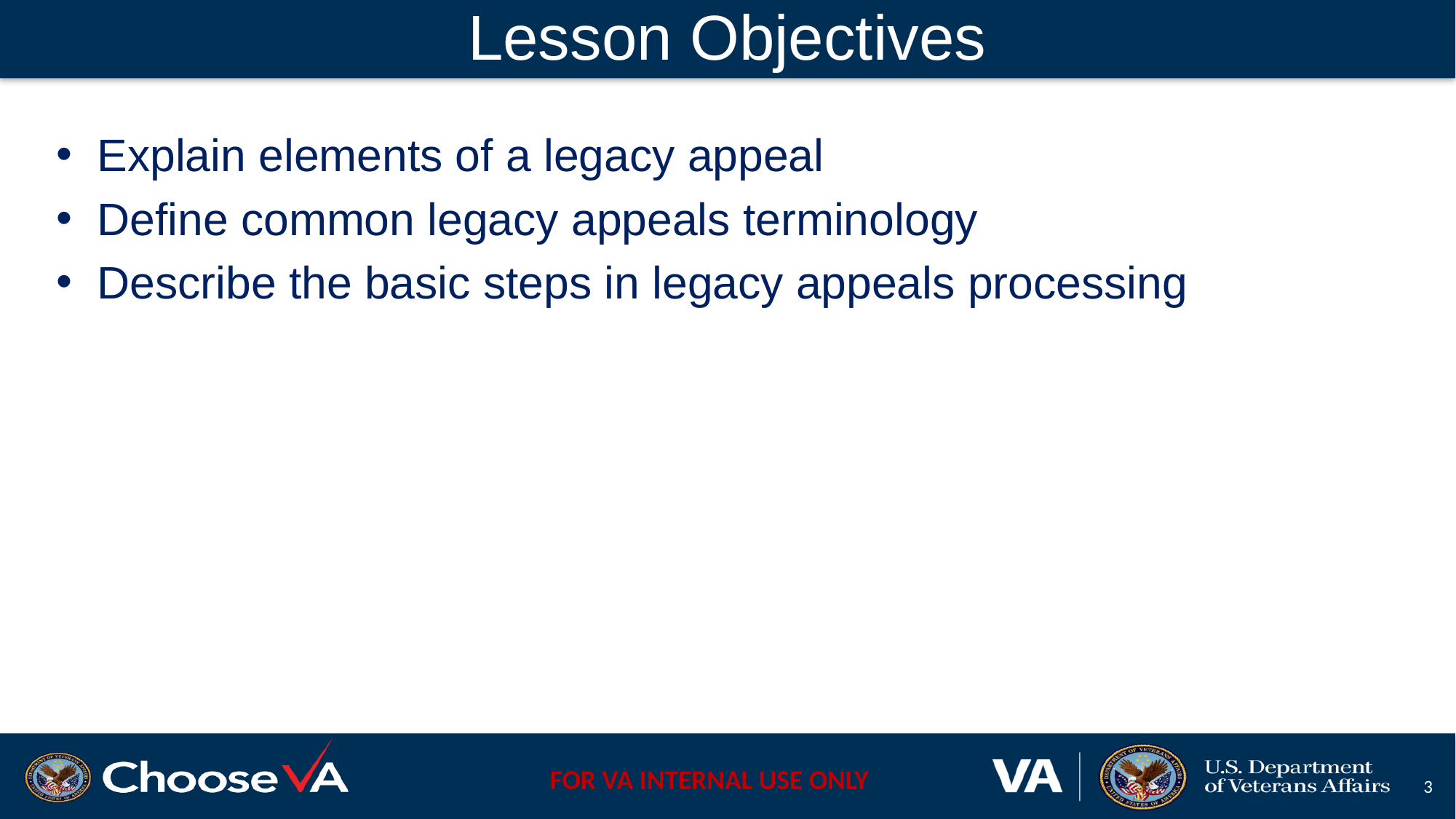

# Lesson Objectives
Explain elements of a legacy appeal
Define common legacy appeals terminology
Describe the basic steps in legacy appeals processing
3